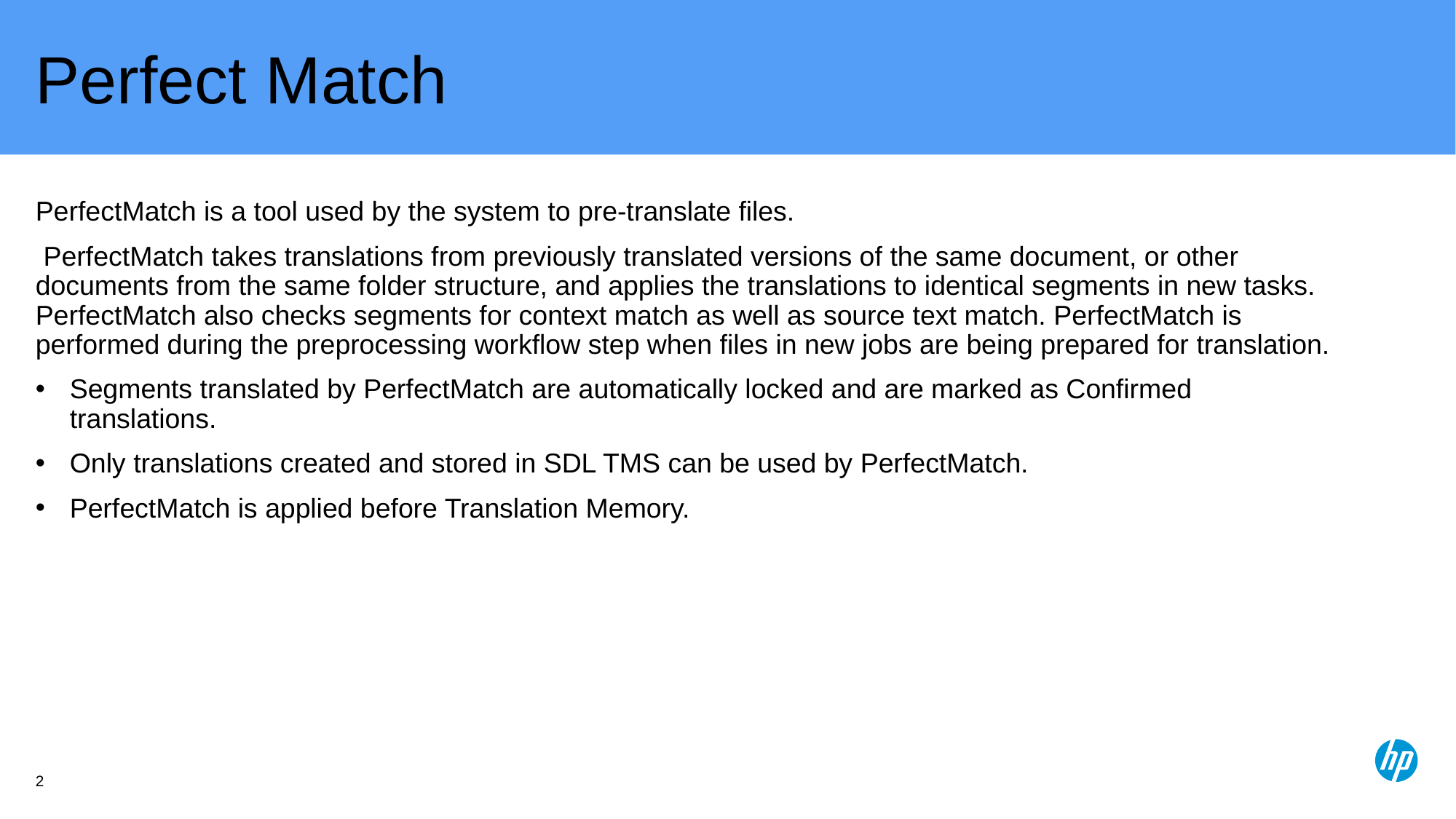

# Perfect Match
PerfectMatch is a tool used by the system to pre-translate files.
 PerfectMatch takes translations from previously translated versions of the same document, or other documents from the same folder structure, and applies the translations to identical segments in new tasks. PerfectMatch also checks segments for context match as well as source text match. PerfectMatch is performed during the preprocessing workflow step when files in new jobs are being prepared for translation.
Segments translated by PerfectMatch are automatically locked and are marked as Confirmed translations.
Only translations created and stored in SDL TMS can be used by PerfectMatch.
PerfectMatch is applied before Translation Memory.
2